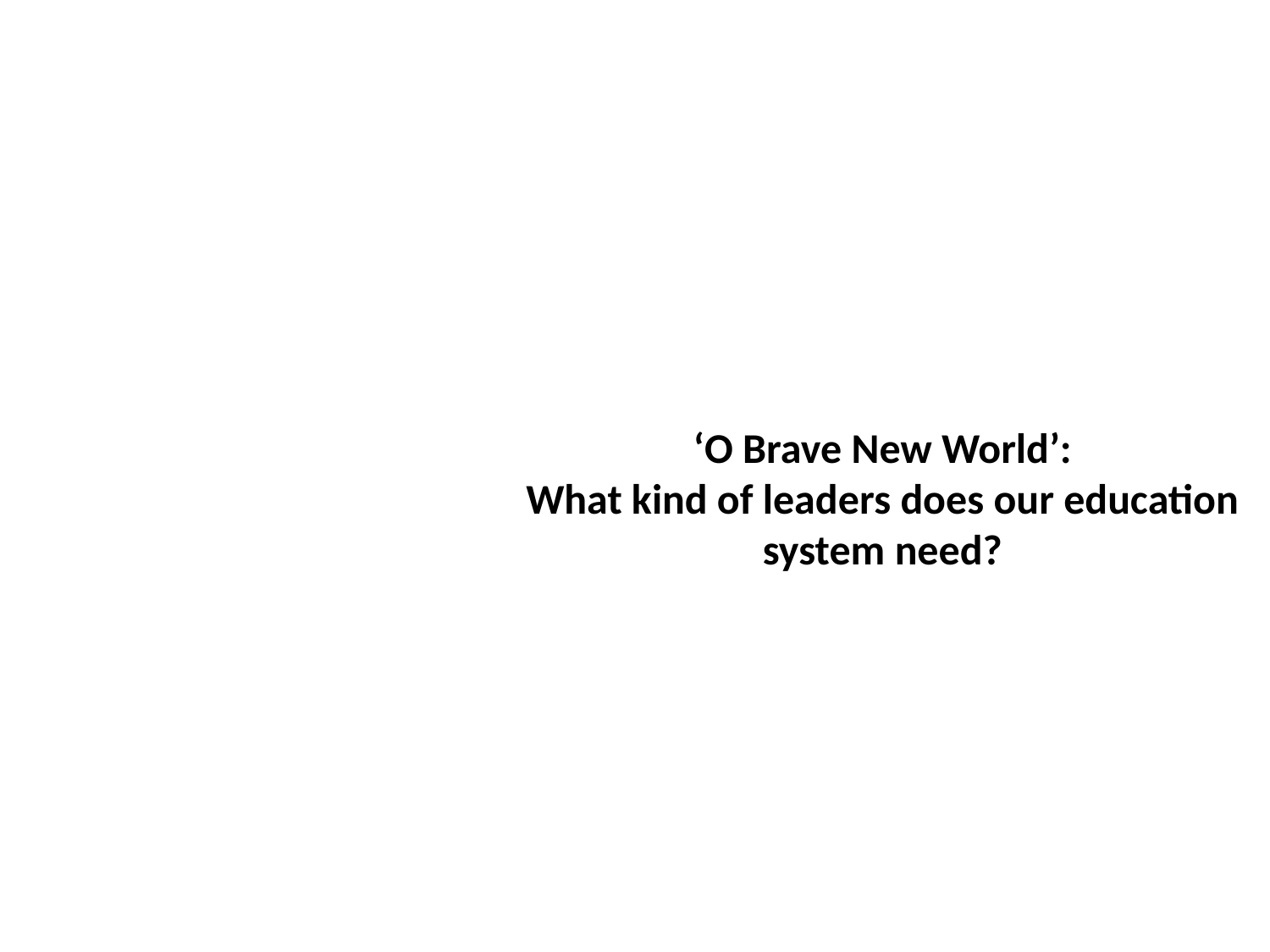

‘O Brave New World’:
What kind of leaders does our education system need?